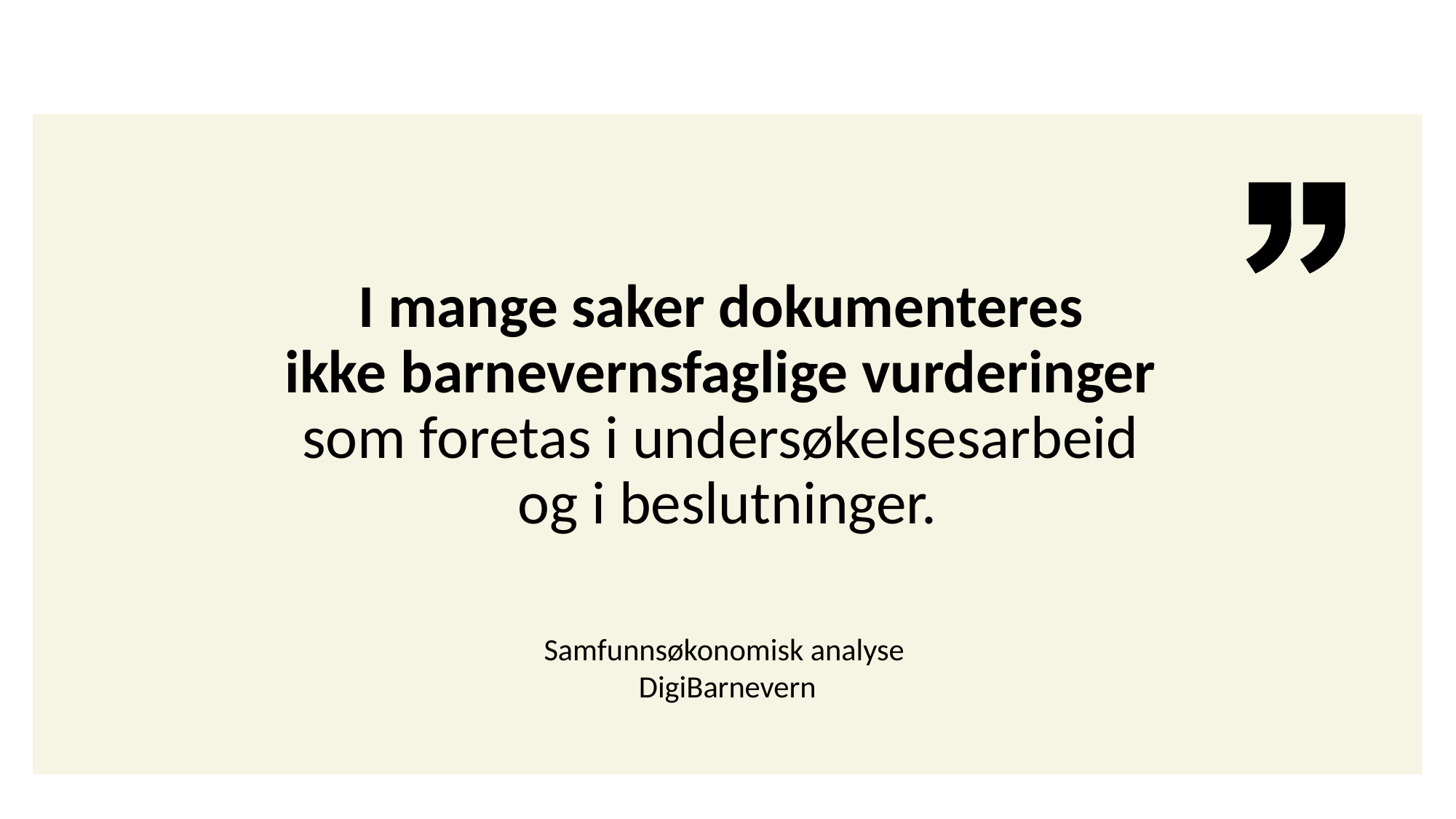

# I mange saker dokumenteres ikke barnevernsfaglige vurderinger som foretas i undersøkelsesarbeid og i beslutninger.
Samfunnsøkonomisk analyse
DigiBarnevern